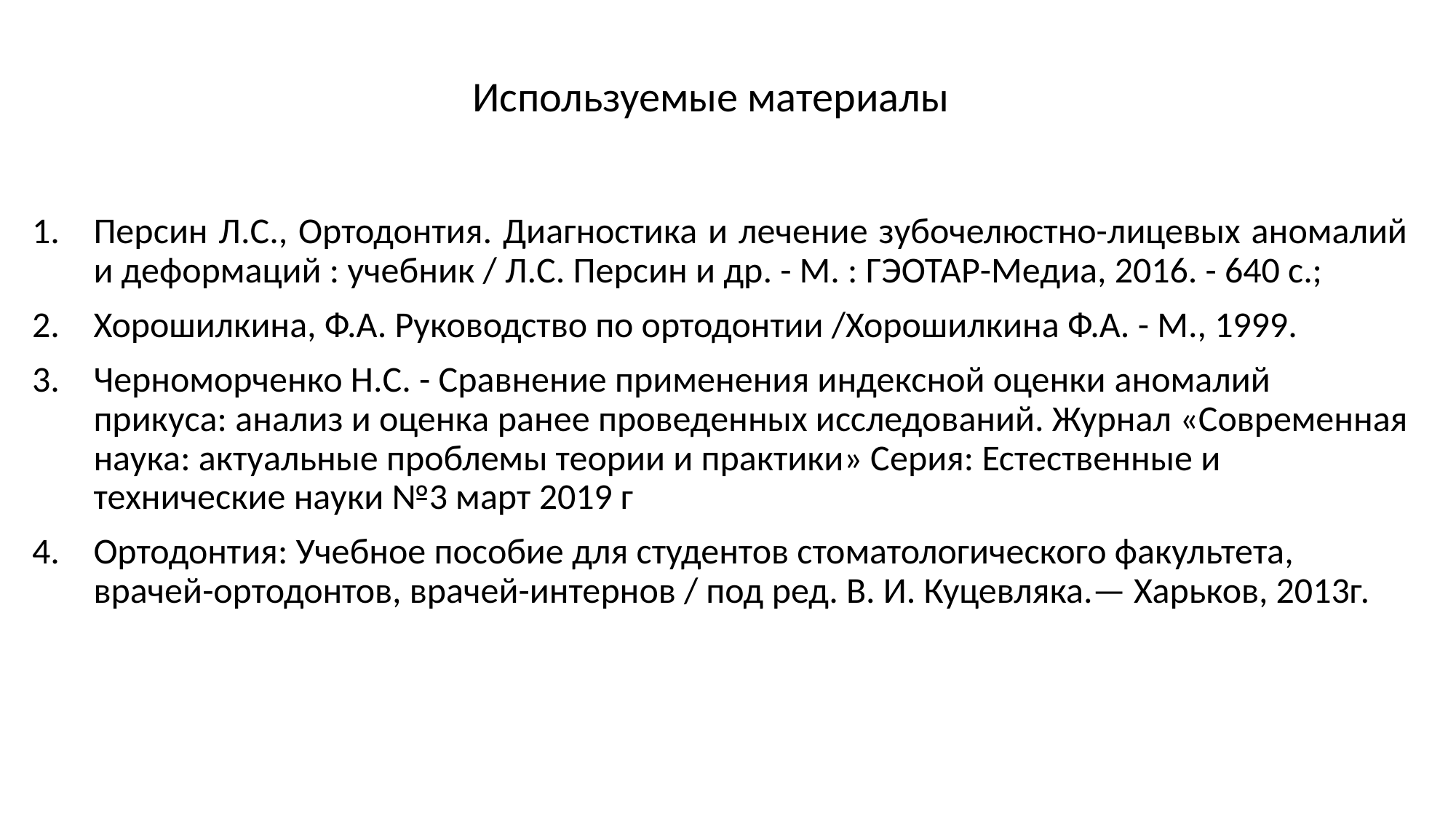

Используемые материалы
Персин Л.С., Ортодонтия. Диагностика и лечение зубочелюстно-лицевых аномалий и деформаций : учебник / Л.С. Персин и др. - М. : ГЭОТАР-Медиа, 2016. - 640 с.;
Хорошилкина, Ф.А. Руководство по ортодонтии /Хорошилкина Ф.А. - М., 1999.
Черноморченко Н.С. - Сравнение применения индексной оценки аномалий прикуса: анализ и оценка ранее проведенных исследований. Журнал «Современная наука: актуальные проблемы теории и практики» Серия: Естественные и технические науки №3 март 2019 г
Ортодонтия: Учебное пособие для студентов стоматологического факультета, врачей-ортодонтов, врачей-интернов / под ред. В. И. Куцевляка.— Харьков, 2013г.